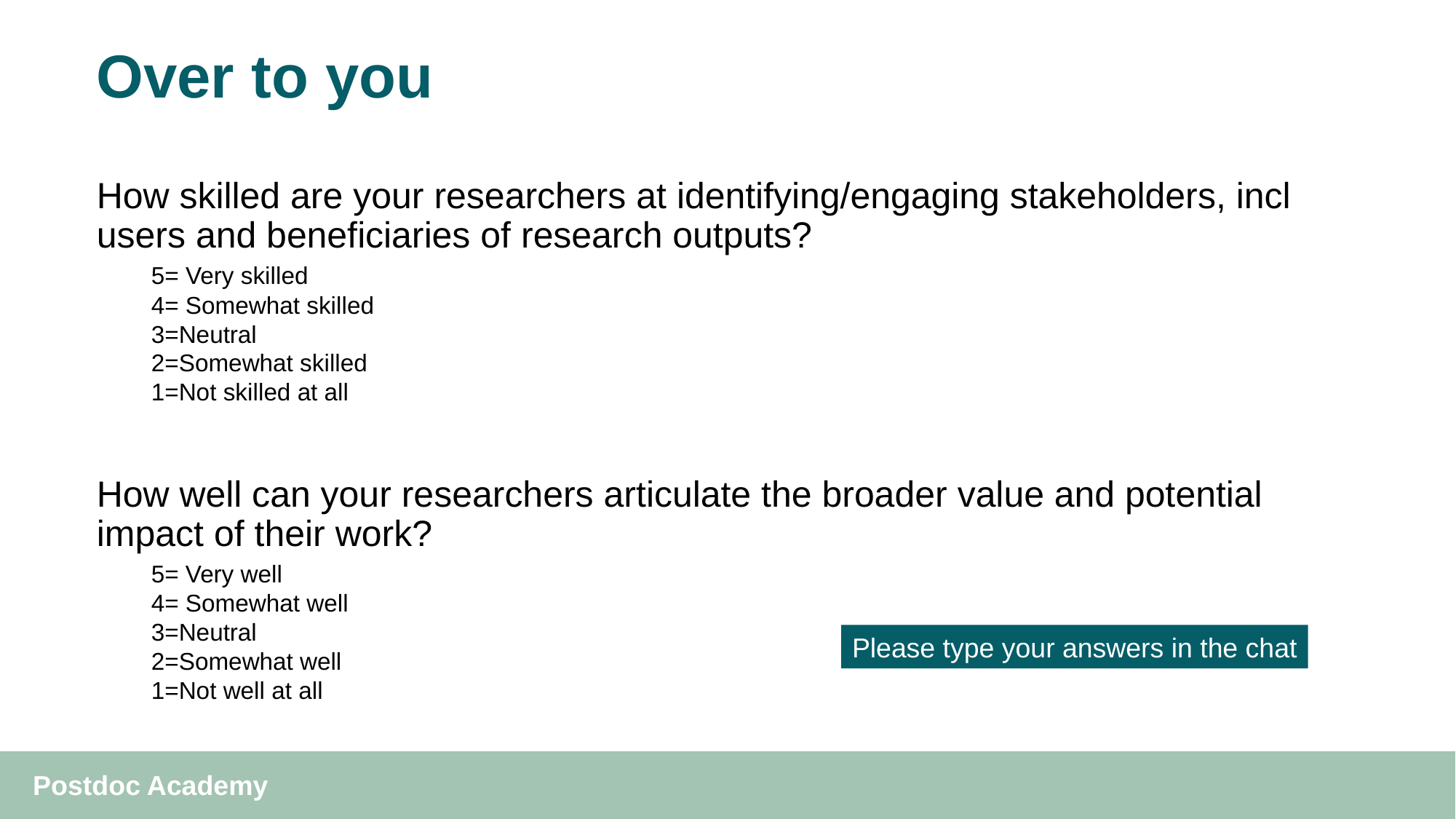

# Over to you
How skilled are your researchers at identifying/engaging stakeholders, incl users and beneficiaries of research outputs?
5= Very skilled
4= Somewhat skilled
3=Neutral
2=Somewhat skilled
1=Not skilled at all

How well can your researchers articulate the broader value and potential impact of their work?
5= Very well
4= Somewhat well
3=Neutral
2=Somewhat well
1=Not well at all

Please type your answers in the chat